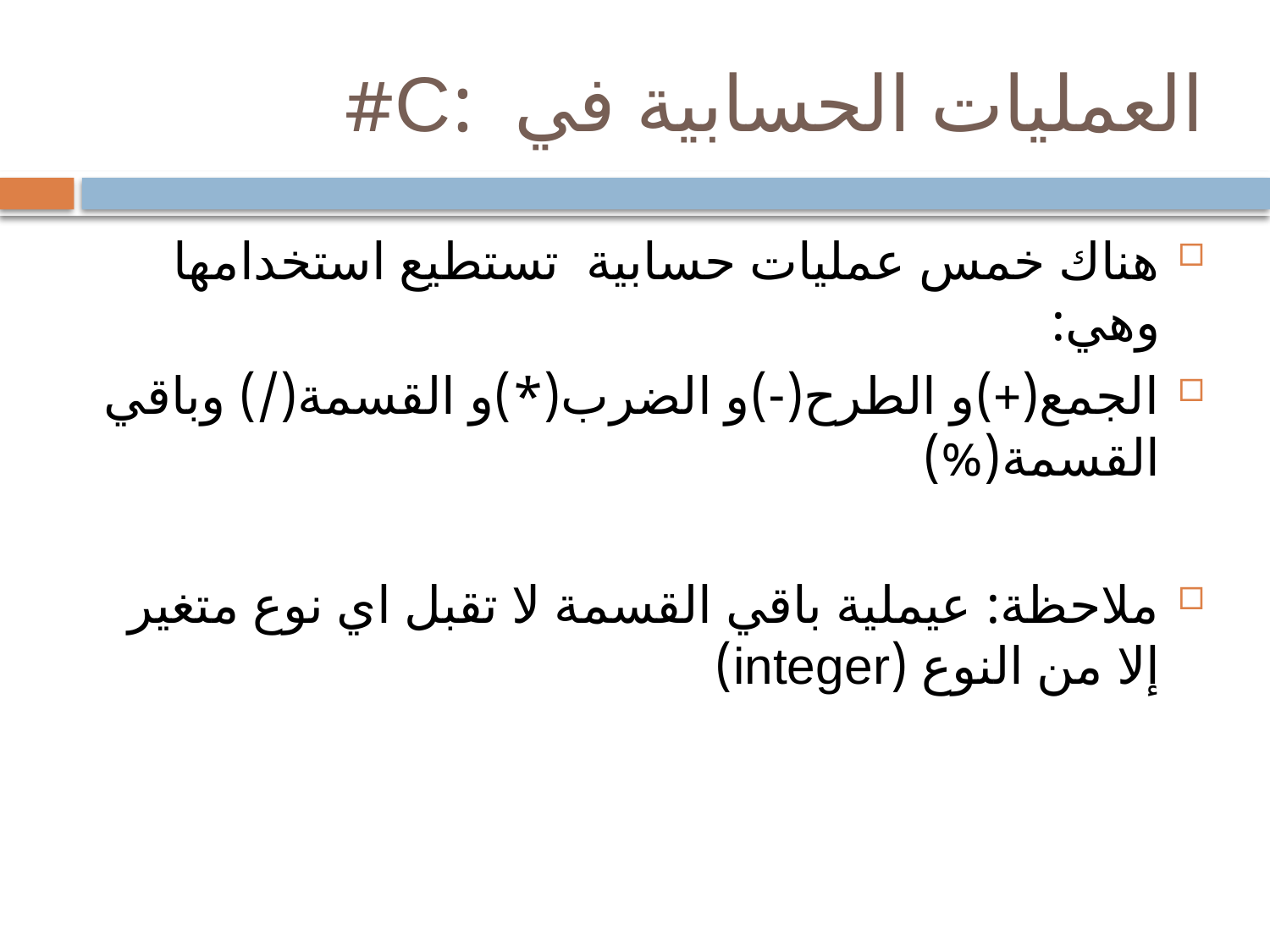

# العمليات الحسابية في  :C#
هناك خمس عمليات حسابية  تستطيع استخدامها وهي:
الجمع(+)و الطرح(-)و الضرب(*)و القسمة(/) وباقي القسمة(%)

ملاحظة: عيملية باقي القسمة لا تقبل اي نوع متغير إلا من النوع (integer)